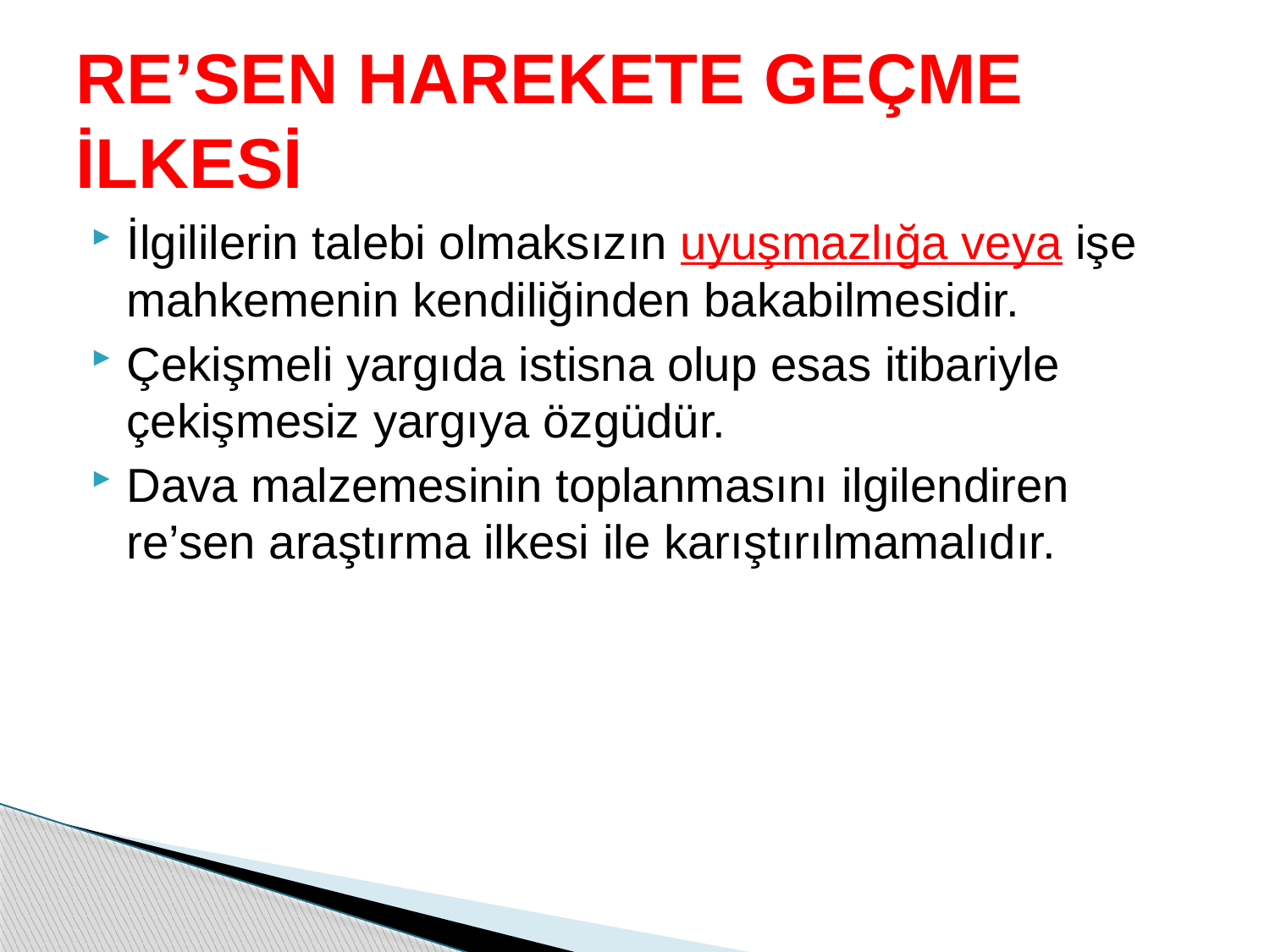

# RE’SEN HAREKETE GEÇME İLKESİ
İlgililerin talebi olmaksızın uyuşmazlığa veya işe mahkemenin kendiliğinden bakabilmesidir.
Çekişmeli yargıda istisna olup esas itibariyle çekişmesiz yargıya özgüdür.
Dava malzemesinin toplanmasını ilgilendiren re’sen araştırma ilkesi ile karıştırılmamalıdır.